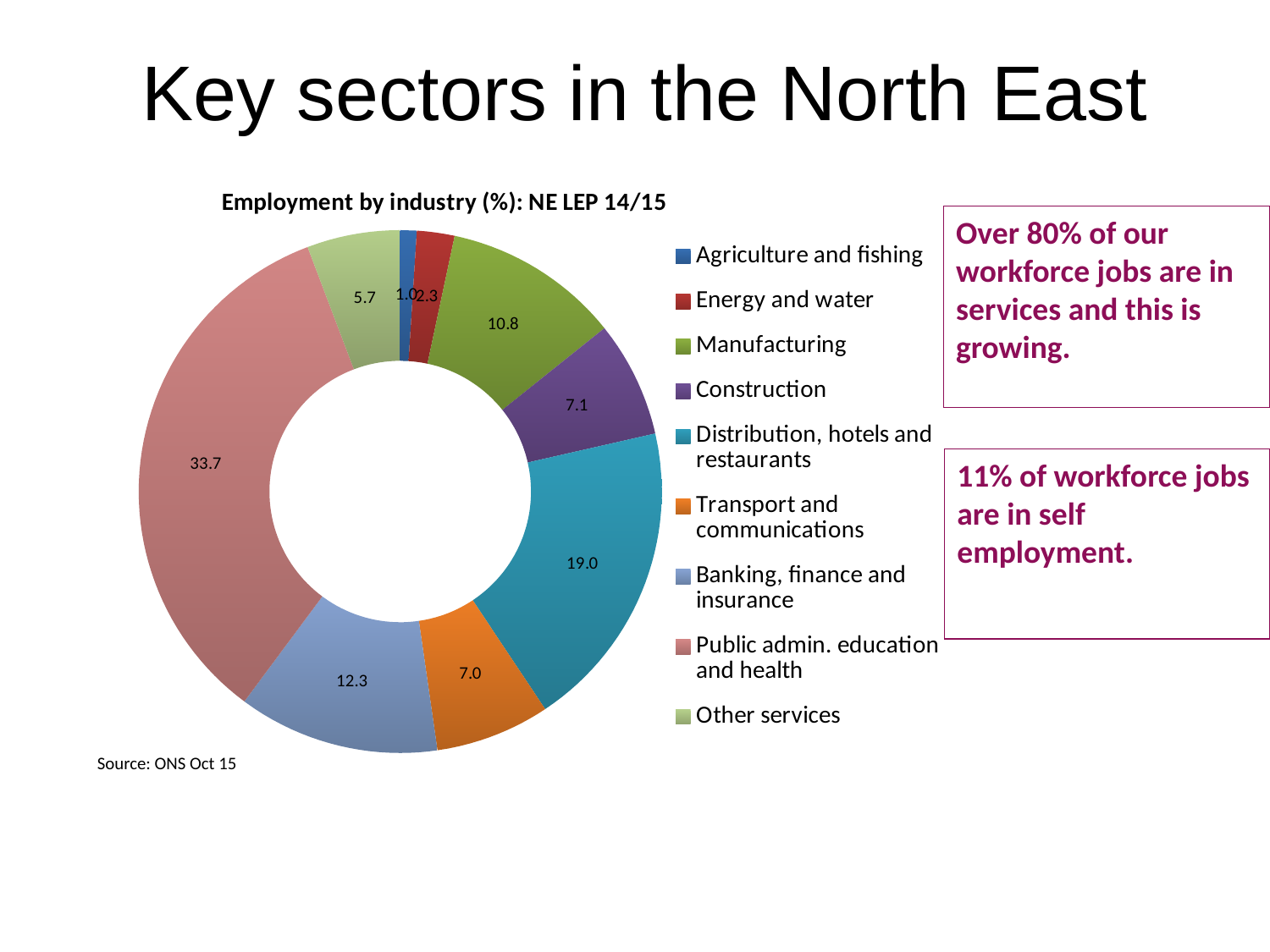

# Key sectors in the North East

### Chart: Employment by industry (%): NE LEP 14/15

| Category |  |
|---|---|
| Agriculture and fishing | 1.0 |
| Energy and water | 2.3 |
| Manufacturing | 10.8 |
| Construction | 7.1 |
| Distribution, hotels and restaurants | 19.0 |
| Transport and communications | 7.0 |
| Banking, finance and insurance | 12.3 |
| Public admin. education and health | 33.7 |
| Other services | 5.7 |
Over 80% of our workforce jobs are in services and this is growing.
11% of workforce jobs are in self employment.
Source: ONS Oct 15